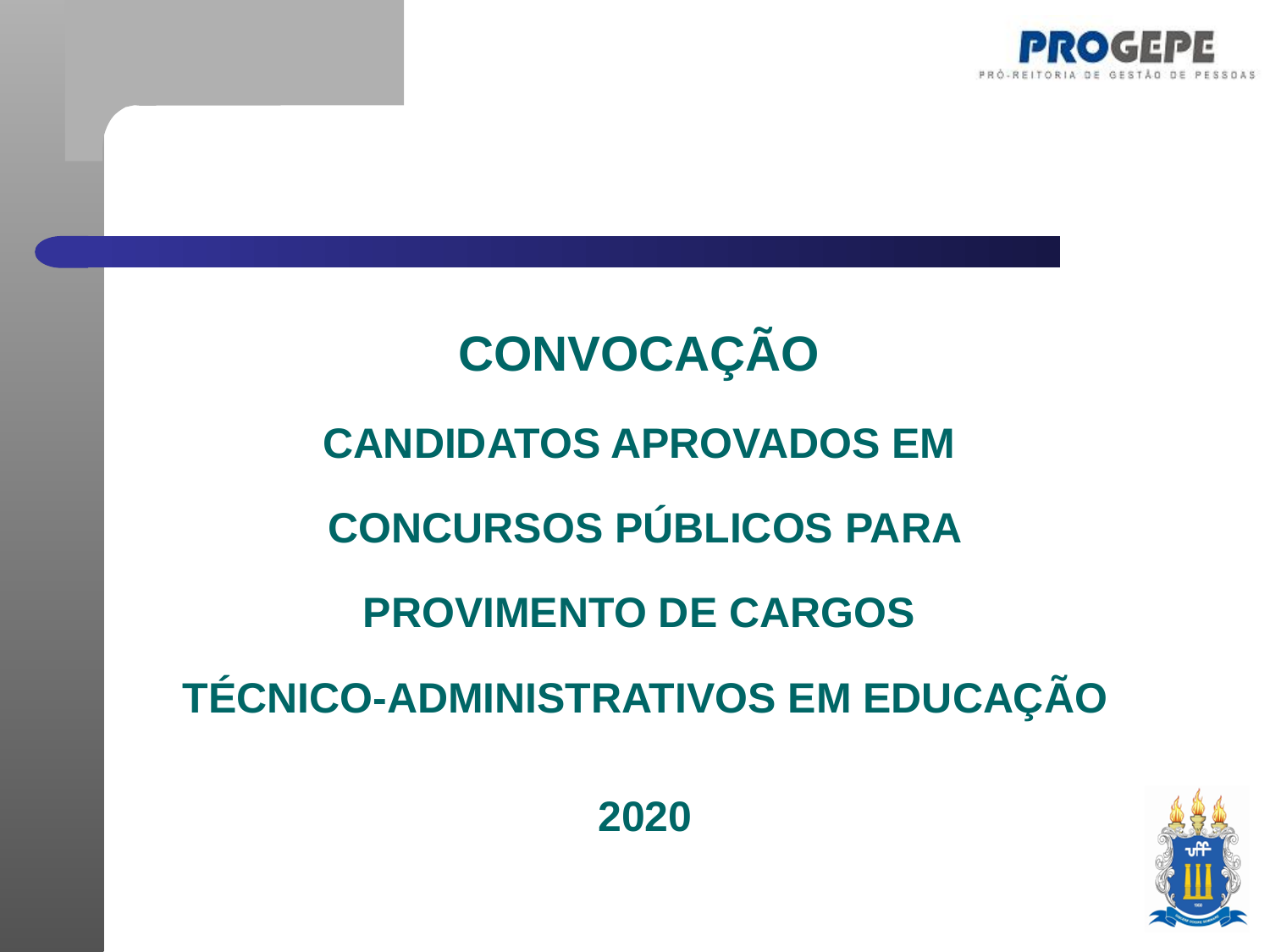

CONVOCAÇÃO
CANDIDATOS APROVADOS EM
CONCURSOS PÚBLICOS PARA
PROVIMENTO DE CARGOS
TÉCNICO-ADMINISTRATIVOS EM EDUCAÇÃO

2020